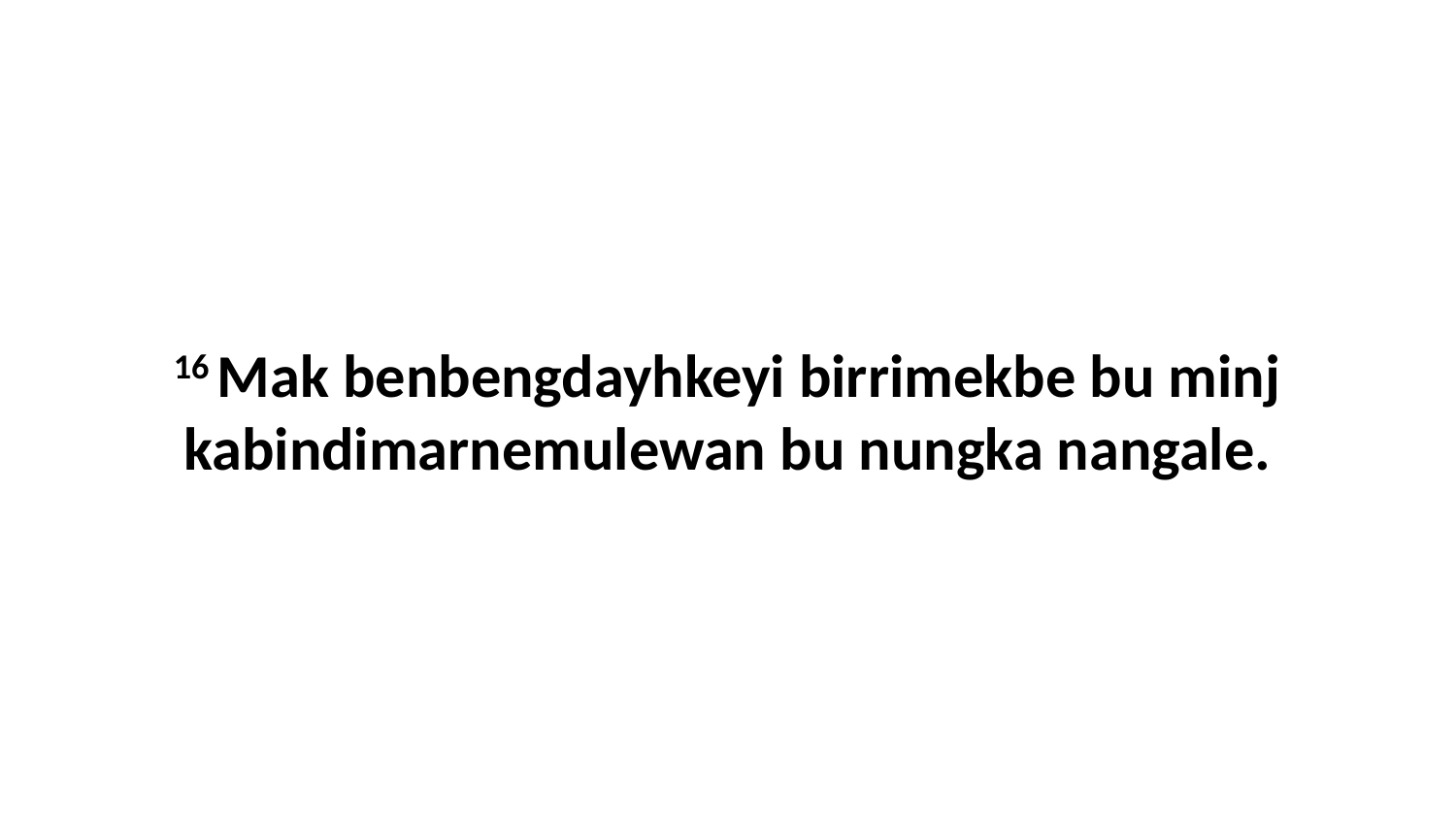

16 Mak benbengdayhkeyi birrimekbe bu minj kabindimarnemulewan bu nungka nangale.